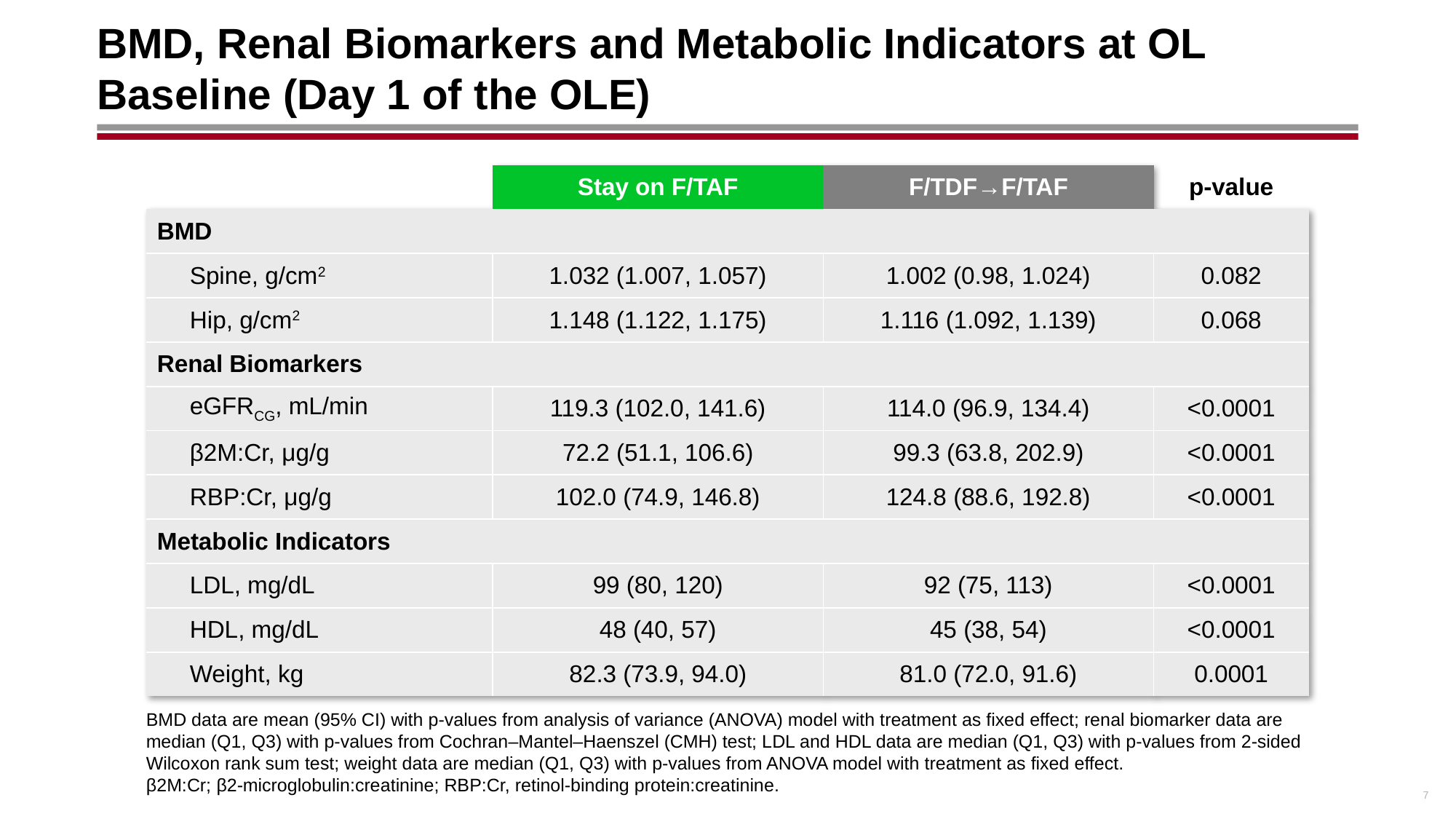

# BMD, Renal Biomarkers and Metabolic Indicators at OL Baseline (Day 1 of the OLE)
|  | Stay on F/TAF | F/TDF→F/TAF | p-value |
| --- | --- | --- | --- |
| BMD |  |  |  |
| Spine, g/cm2 | 1.032 (1.007, 1.057) | 1.002 (0.98, 1.024) | 0.082 |
| Hip, g/cm2 | 1.148 (1.122, 1.175) | 1.116 (1.092, 1.139) | 0.068 |
| Renal Biomarkers |  |  |  |
| eGFRCG, mL/min | 119.3 (102.0, 141.6) | 114.0 (96.9, 134.4) | <0.0001 |
| β2M:Cr, μg/g | 72.2 (51.1, 106.6) | 99.3 (63.8, 202.9) | <0.0001 |
| RBP:Cr, μg/g | 102.0 (74.9, 146.8) | 124.8 (88.6, 192.8) | <0.0001 |
| Metabolic Indicators |  |  |  |
| LDL, mg/dL | 99 (80, 120) | 92 (75, 113) | <0.0001 |
| HDL, mg/dL | 48 (40, 57) | 45 (38, 54) | <0.0001 |
| Weight, kg | 82.3 (73.9, 94.0) | 81.0 (72.0, 91.6) | 0.0001 |
BMD data are mean (95% CI) with p-values from analysis of variance (ANOVA) model with treatment as fixed effect; renal biomarker data are median (Q1, Q3) with p-values from Cochran–Mantel–Haenszel (CMH) test; LDL and HDL data are median (Q1, Q3) with p-values from 2-sided Wilcoxon rank sum test; weight data are median (Q1, Q3) with p-values from ANOVA model with treatment as fixed effect.
β2M:Cr; β2-microglobulin:creatinine; RBP:Cr, retinol-binding protein:creatinine.
7